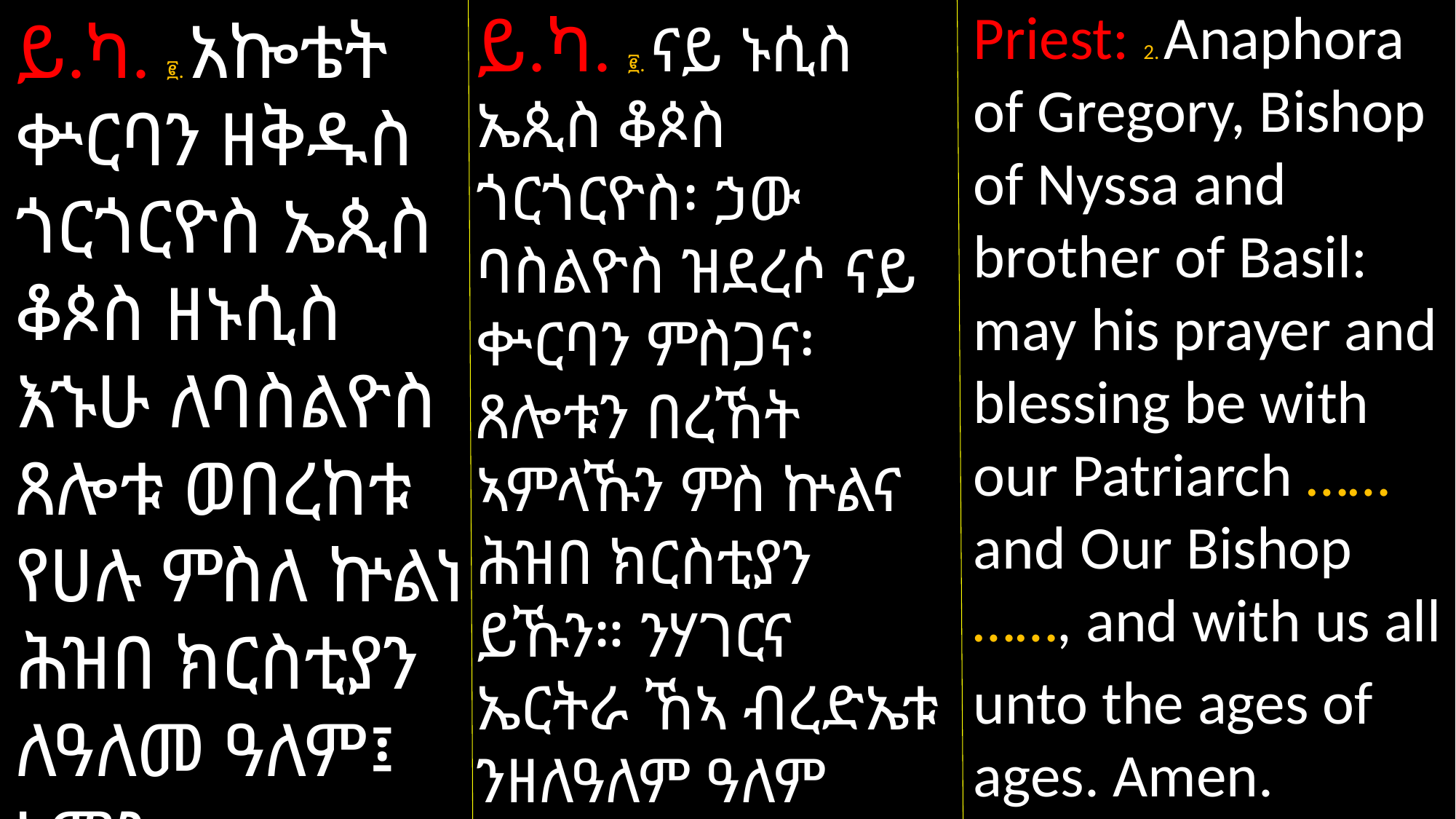

ይ.ካ. ፪. አኰቴት ቍርባን ዘቅዱስ ጎርጎርዮስ ኤጲስ ቆጶስ ዘኑሲስ እኁሁ ለባስልዮስ ጸሎቱ ወበረከቱ የሀሉ ምስለ ኵልነ ሕዝበ ክርስቲያን ለዓለመ ዓለም፤ አሜን።
Priest: 2. Anaphora of Gregory, Bishop of Nyssa and brother of Basil: may his prayer and blessing be with our Patriarch …… and Our Bishop ……, and with us all
unto the ages of ages. Amen.
ይ.ካ. ፪. ናይ ኑሲስ ኤጲስ ቆጶስ ጎርጎርዮስ፡ ኃው ባስልዮስ ዝደረሶ ናይ ቍርባን ምስጋና፡ ጸሎቱን በረኸት ኣምላኹን ምስ ኵልና ሕዝበ ክርስቲያን ይኹን። ንሃገርና ኤርትራ ኸኣ ብረድኤቱ ንዘለዓለም ዓለም ይሓልወልና፤ ኣሜን።